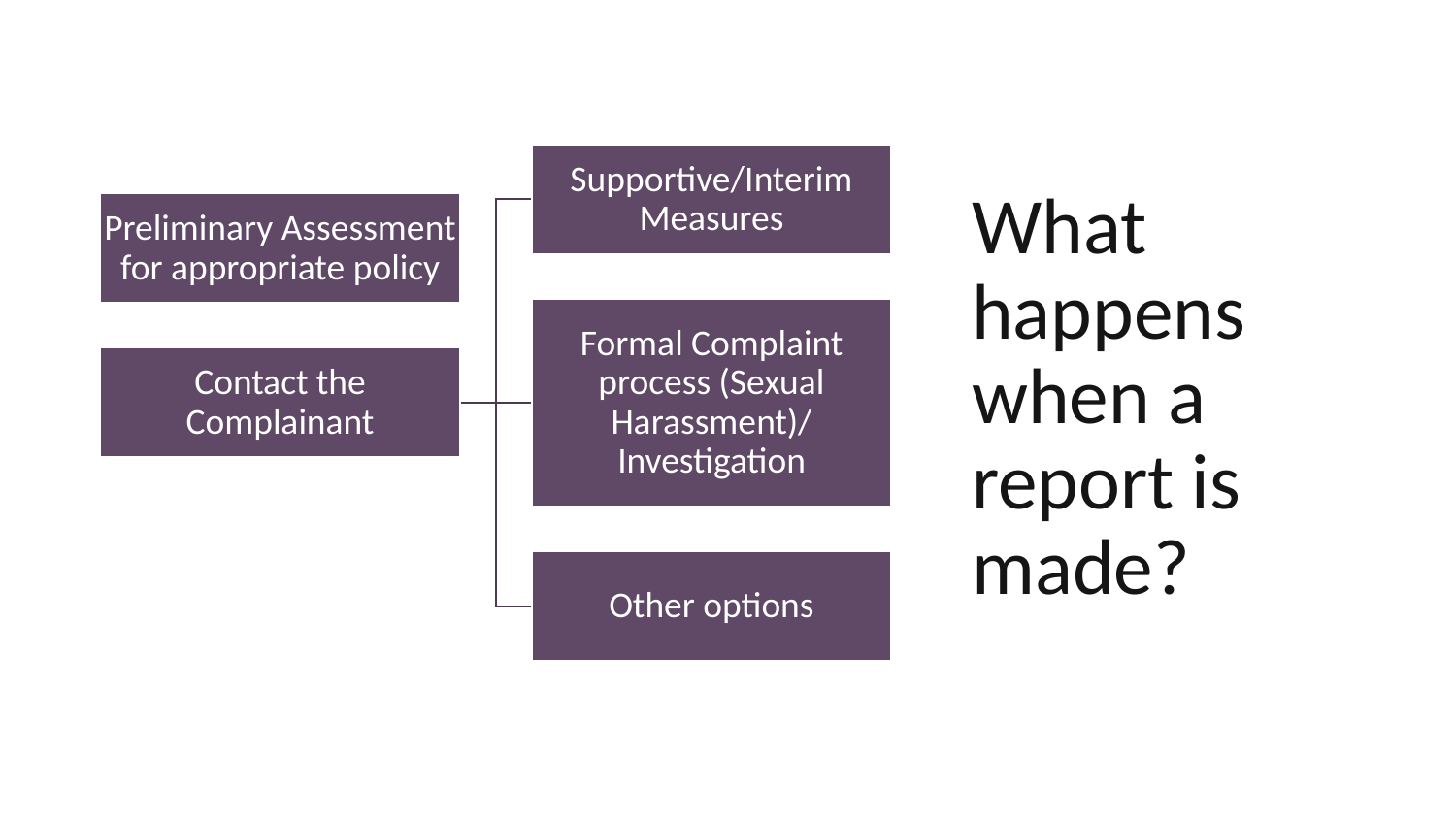

# What happens when a report is made?
Preliminary Assessment for appropriate policy
Contact the Complainant
Supportive/Interim Measures
Formal Complaint process (Sexual Harassment)/ Investigation
Other options